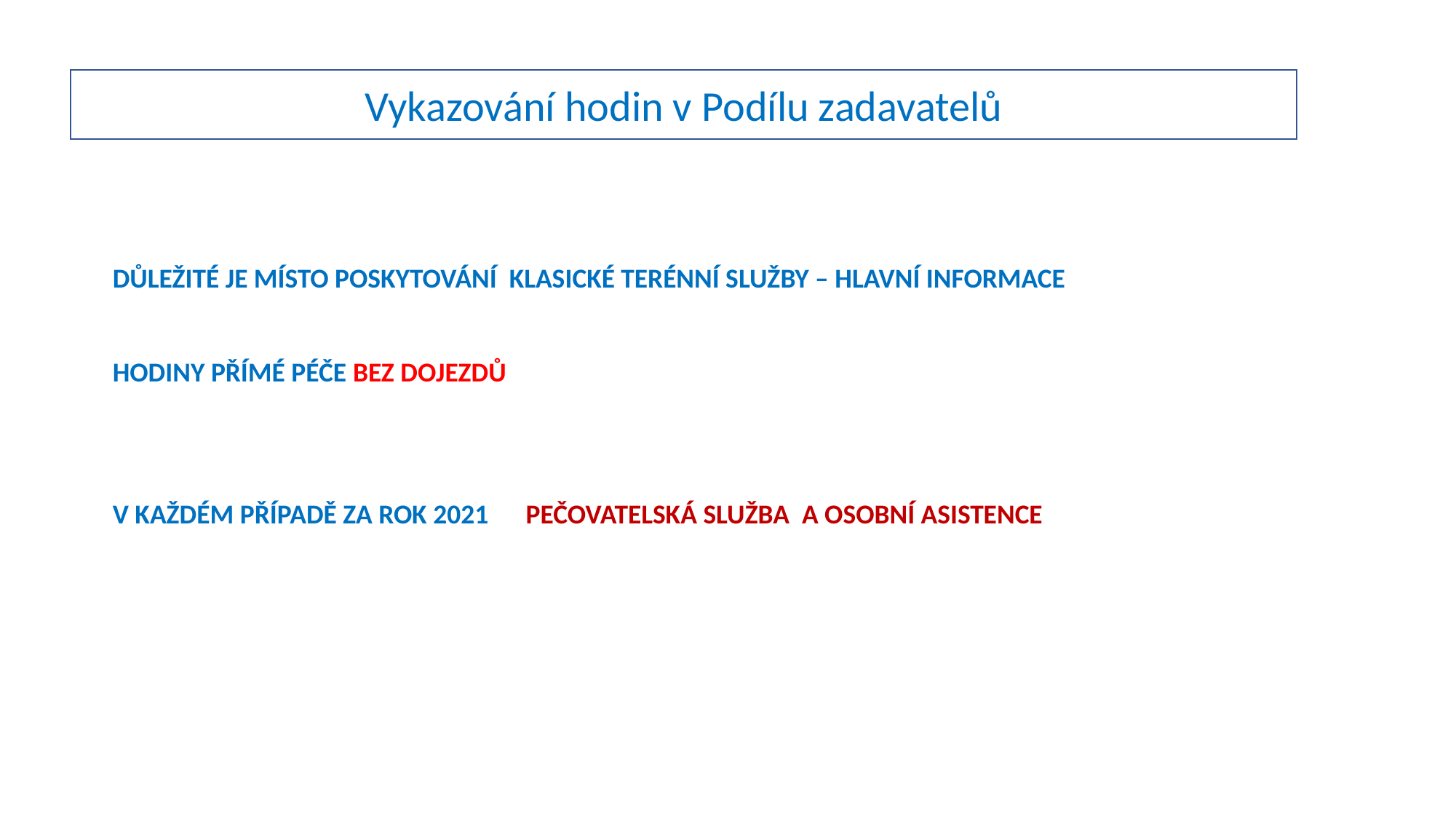

Vykazování hodin v Podílu zadavatelů
DŮLEŽITÉ JE MÍSTO POSKYTOVÁNÍ  KLASICKÉ TERÉNNÍ SLUŽBY – HLAVNÍ INFORMACE

HODINY PŘÍMÉ PÉČE BEZ DOJEZDŮ

V KAŽDÉM PŘÍPADĚ ZA ROK 2021      PEČOVATELSKÁ SLUŽBA  A OSOBNÍ ASISTENCE